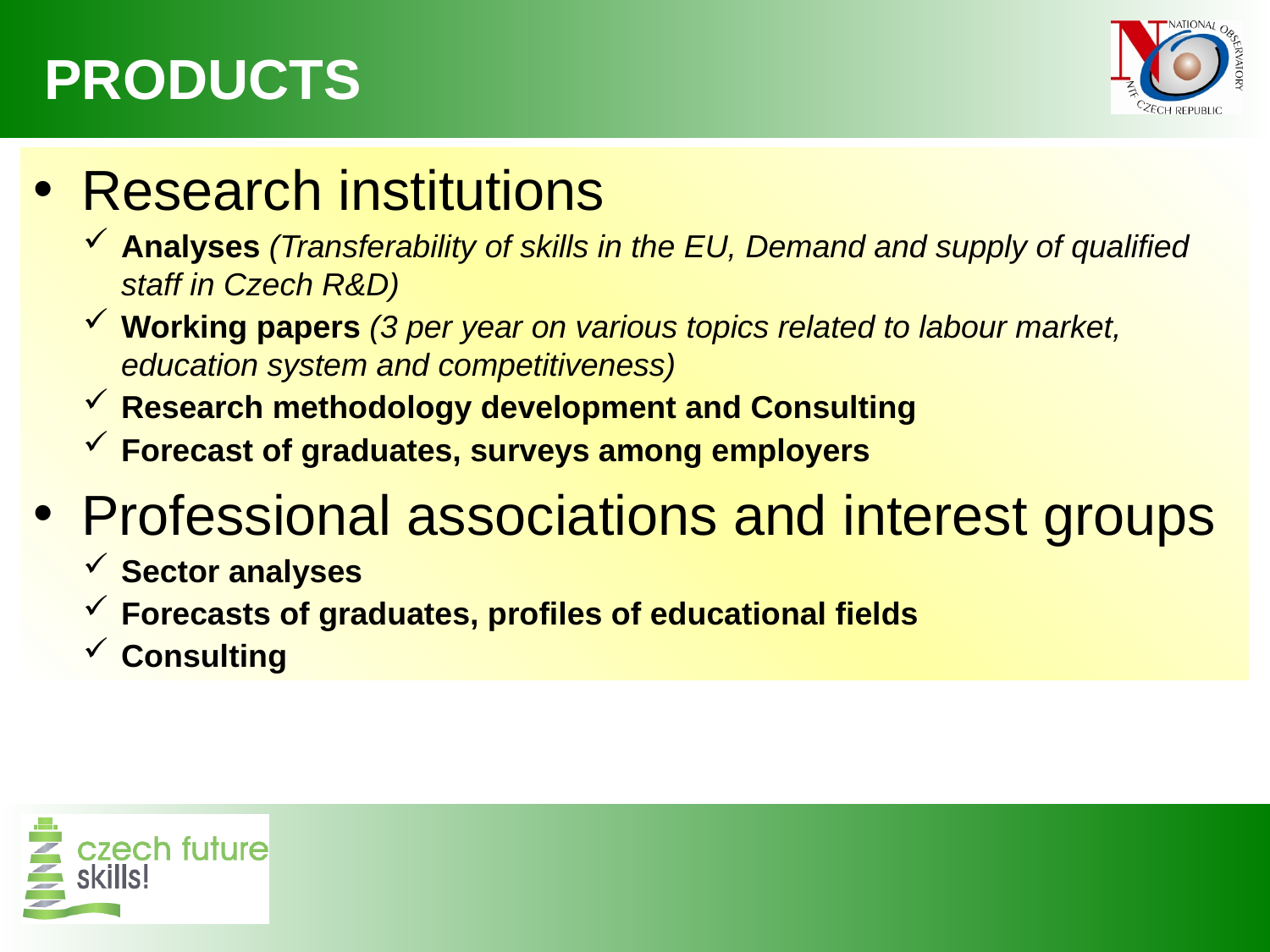

# PRODUCTS
Research institutions
Analyses (Transferability of skills in the EU, Demand and supply of qualified staff in Czech R&D)
Working papers (3 per year on various topics related to labour market, education system and competitiveness)
Research methodology development and Consulting
Forecast of graduates, surveys among employers
Professional associations and interest groups
Sector analyses
Forecasts of graduates, profiles of educational fields
Consulting